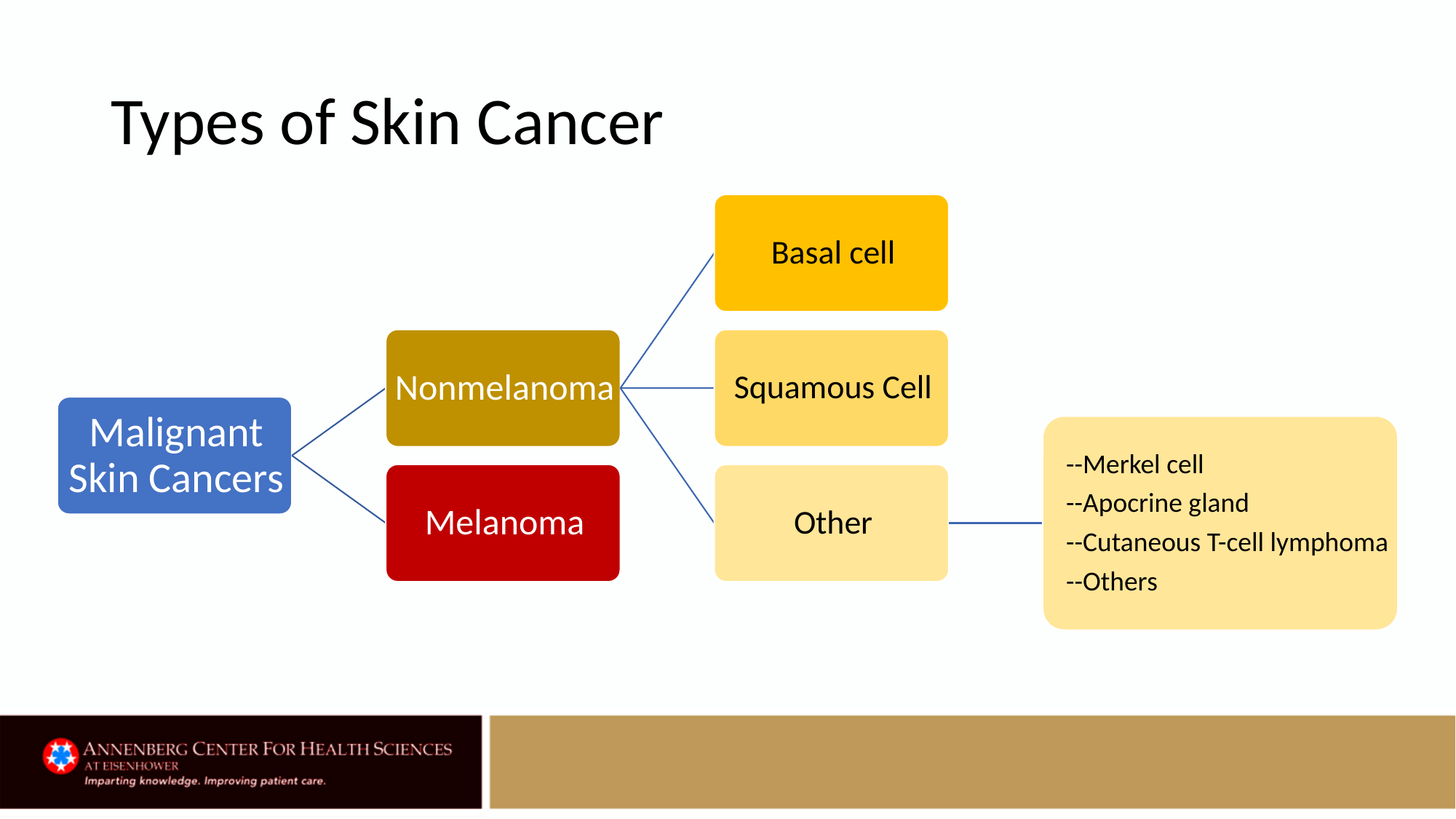

# Types of Skin Cancer
Malignant Skin Cancers

Nonmelanoma

Basal cell

Squamous Cell

Other

--Merkel cell
--Apocrine gland
--Cutaneous T-cell lymphoma
--Others

Melanoma